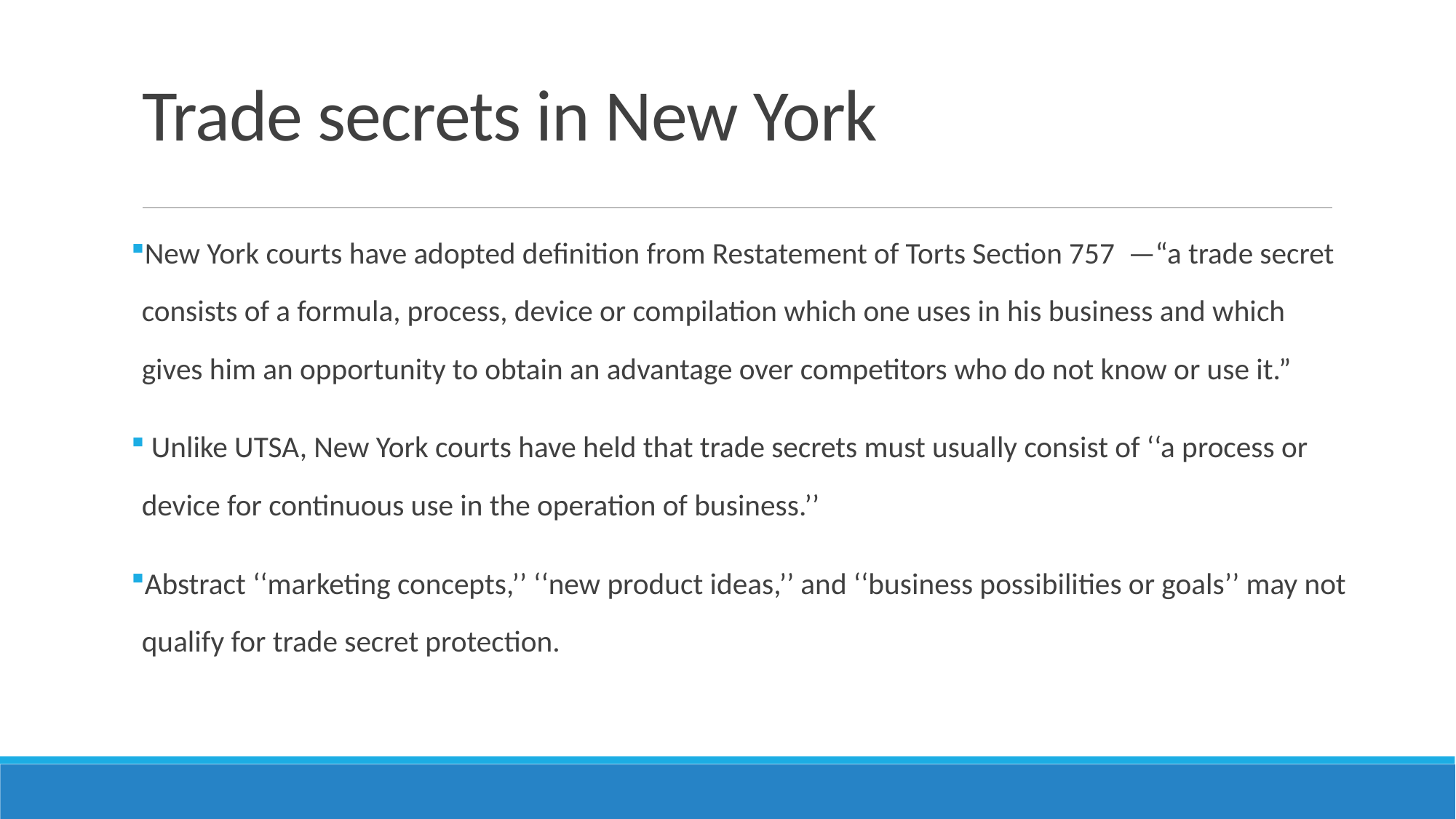

# Trade secrets in New York
New York courts have adopted definition from Restatement of Torts Section 757  —“a trade secret consists of a formula, process, device or compilation which one uses in his business and which gives him an opportunity to obtain an advantage over competitors who do not know or use it.”
 Unlike UTSA, New York courts have held that trade secrets must usually consist of ‘‘a process or device for continuous use in the operation of business.’’
Abstract ‘‘marketing concepts,’’ ‘‘new product ideas,’’ and ‘‘business possibilities or goals’’ may not qualify for trade secret protection.